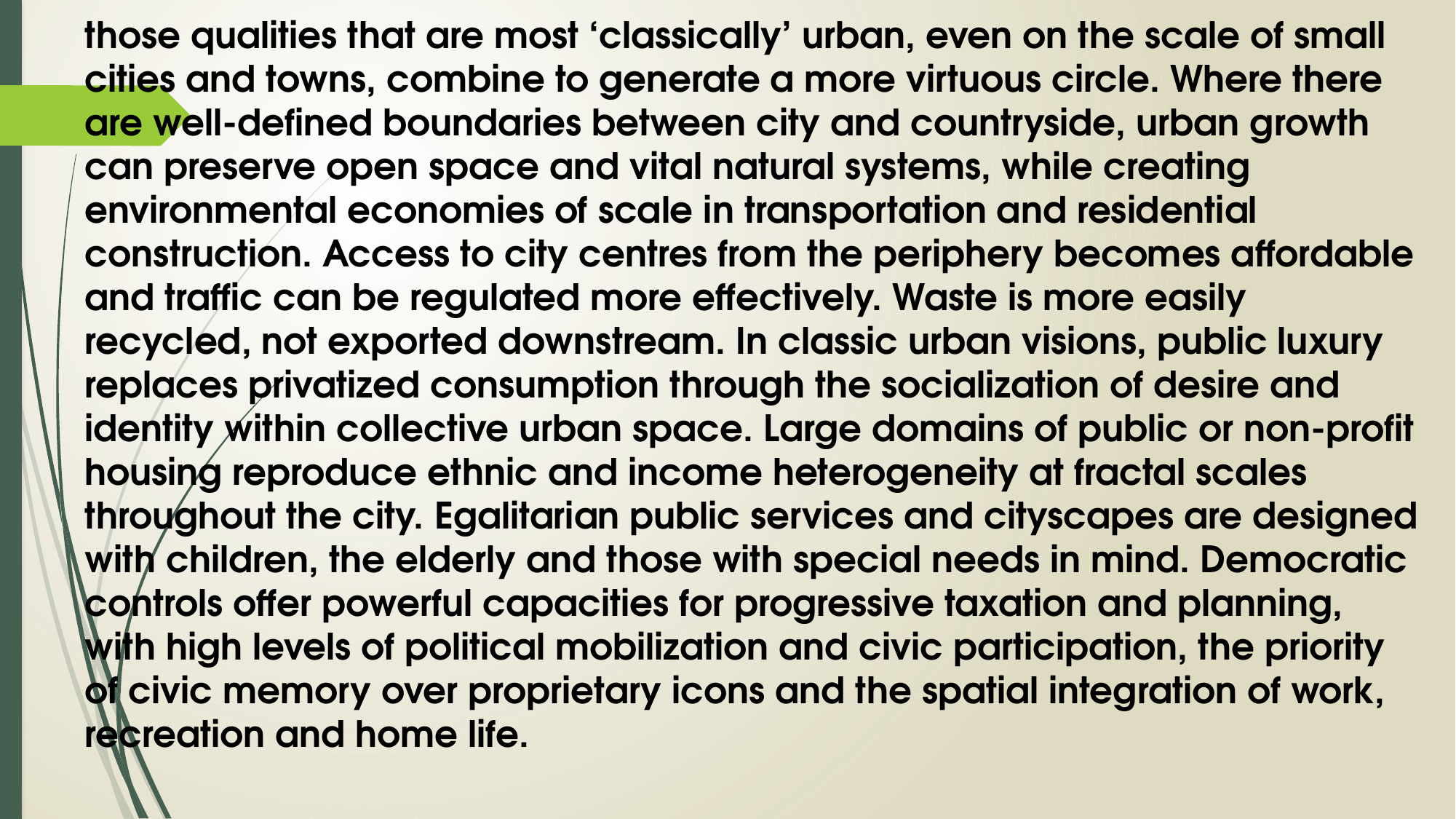

those qualities that are most ‘classically’ urban, even on the scale of small cities and towns, combine to generate a more virtuous circle. Where there are well-defined boundaries between city and countryside, urban growth can preserve open space and vital natural systems, while creating environmental economies of scale in transportation and residential construction. Access to city centres from the periphery becomes affordable and traffic can be regulated more effectively. Waste is more easily recycled, not exported downstream. In classic urban visions, public luxury replaces privatized consumption through the socialization of desire and identity within collective urban space. Large domains of public or non-profit housing reproduce ethnic and income heterogeneity at fractal scales throughout the city. Egalitarian public services and cityscapes are designed with children, the elderly and those with special needs in mind. Democratic controls offer powerful capacities for progressive taxation and planning, with high levels of political mobilization and civic participation, the priority of civic memory over proprietary icons and the spatial integration of work, recreation and home life.